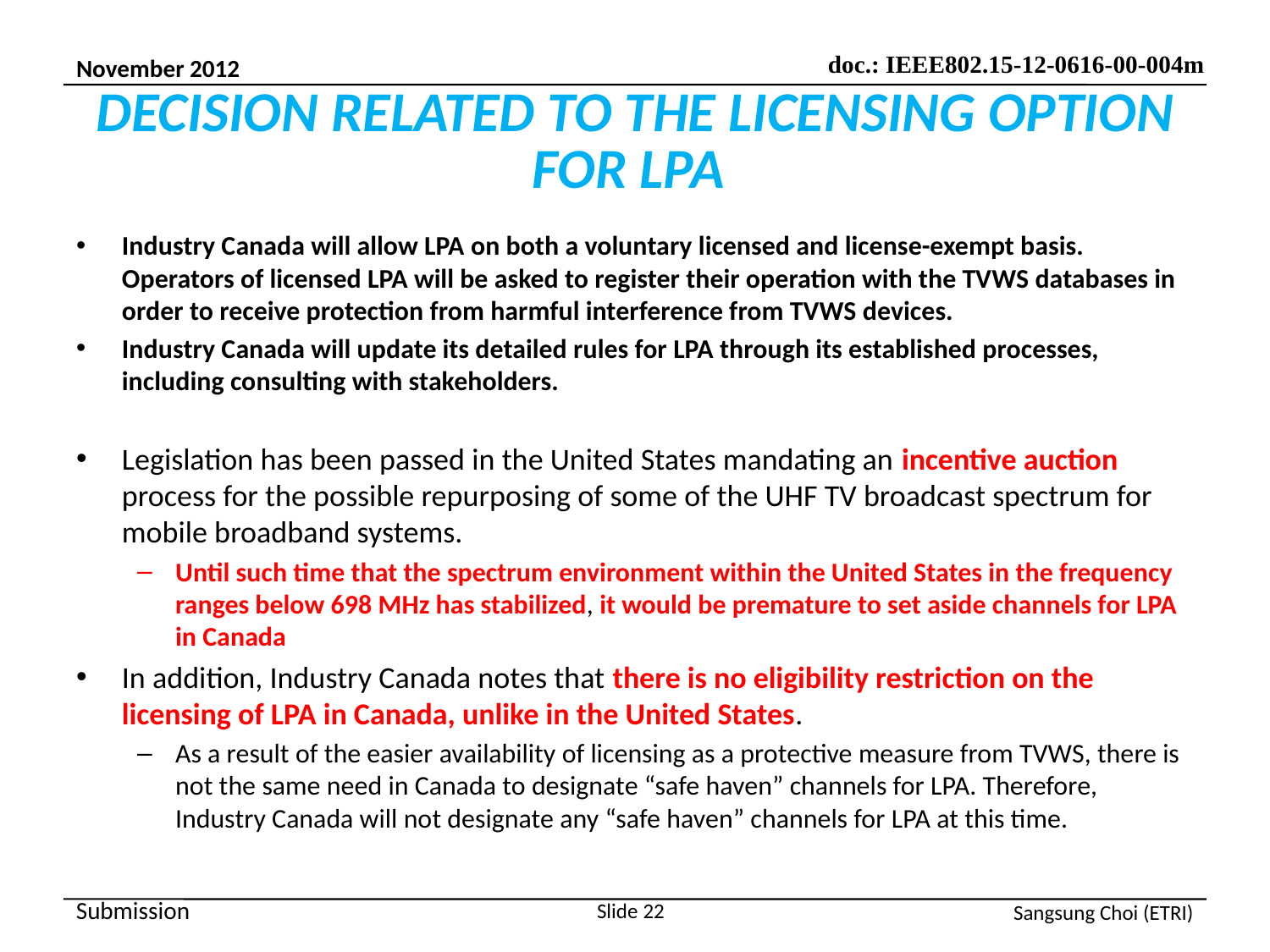

# DECISION RELATED TO THE LICENSING OPTION FOR LPA
Industry Canada will allow LPA on both a voluntary licensed and license-exempt basis. Operators of licensed LPA will be asked to register their operation with the TVWS databases in order to receive protection from harmful interference from TVWS devices.
Industry Canada will update its detailed rules for LPA through its established processes, including consulting with stakeholders.

Legislation has been passed in the United States mandating an incentive auction process for the possible repurposing of some of the UHF TV broadcast spectrum for mobile broadband systems.
Until such time that the spectrum environment within the United States in the frequency ranges below 698 MHz has stabilized, it would be premature to set aside channels for LPA in Canada
In addition, Industry Canada notes that there is no eligibility restriction on the licensing of LPA in Canada, unlike in the United States.
As a result of the easier availability of licensing as a protective measure from TVWS, there is not the same need in Canada to designate “safe haven” channels for LPA. Therefore, Industry Canada will not designate any “safe haven” channels for LPA at this time.